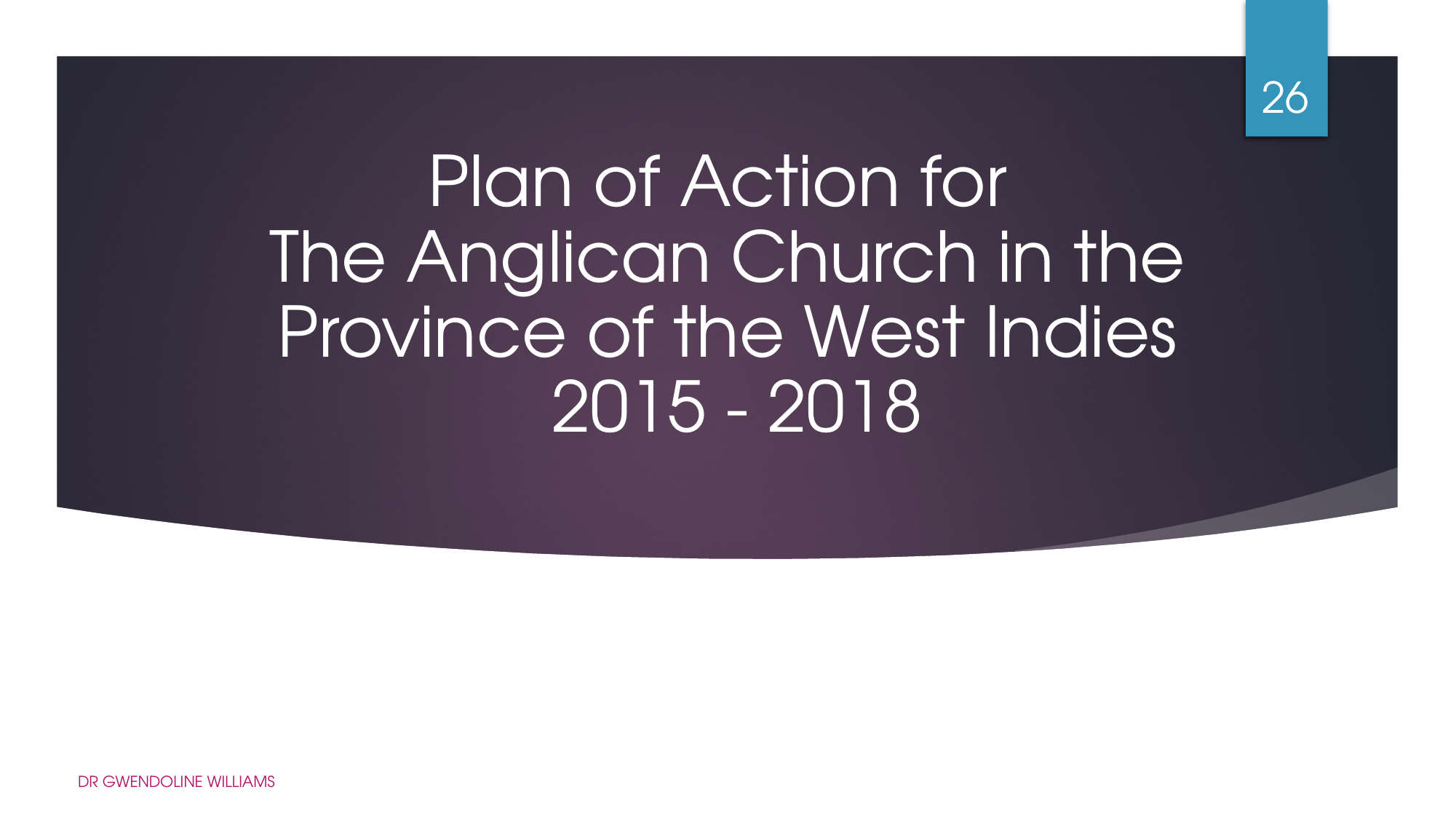

26
# Plan of Action for The Anglican Church in the Province of the West Indies 2015 - 2018

DR GWENDOLINE WILLIAMS